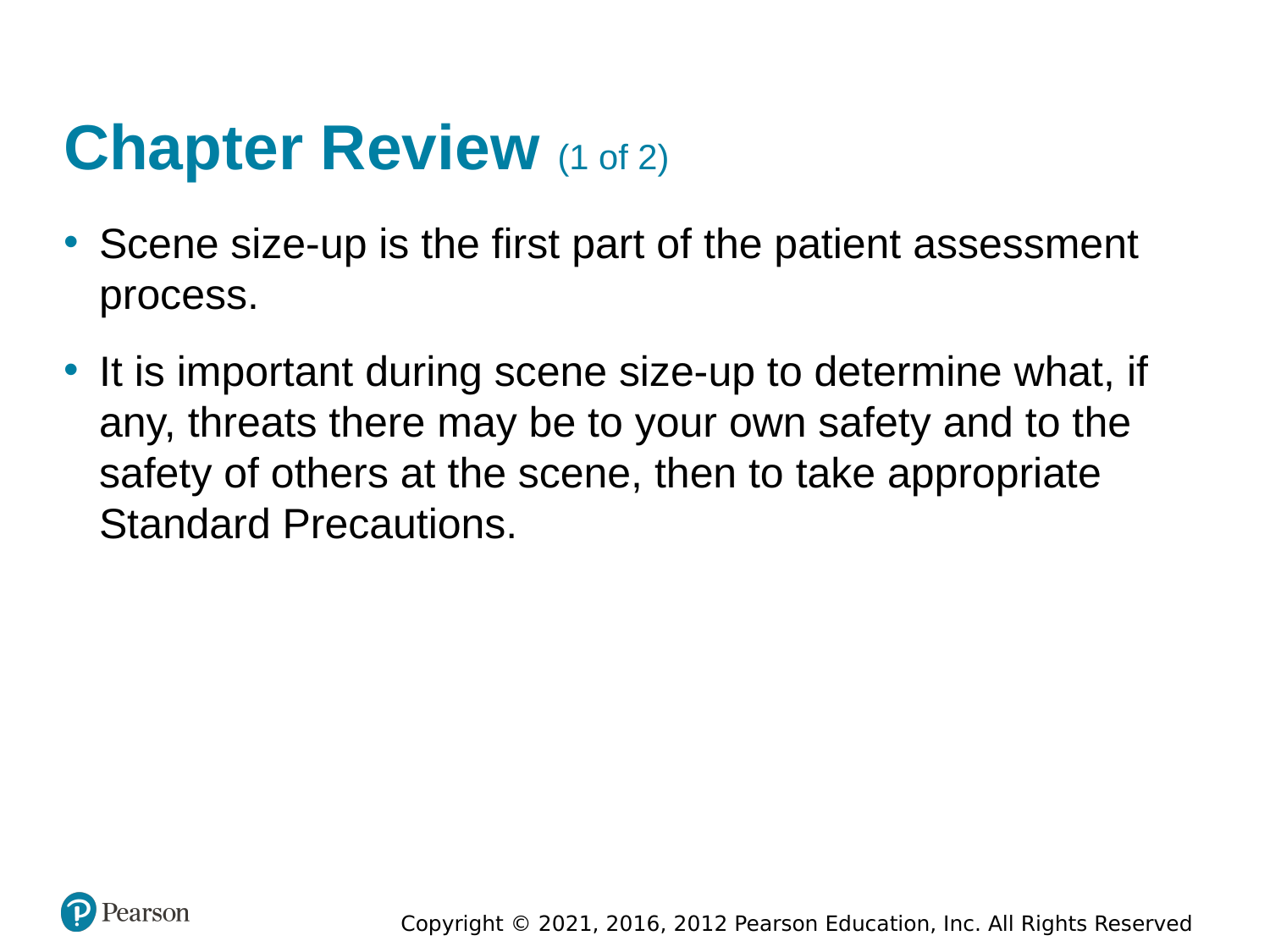

# Chapter Review (1 of 2)
Scene size-up is the first part of the patient assessment process.
It is important during scene size-up to determine what, if any, threats there may be to your own safety and to the safety of others at the scene, then to take appropriate Standard Precautions.